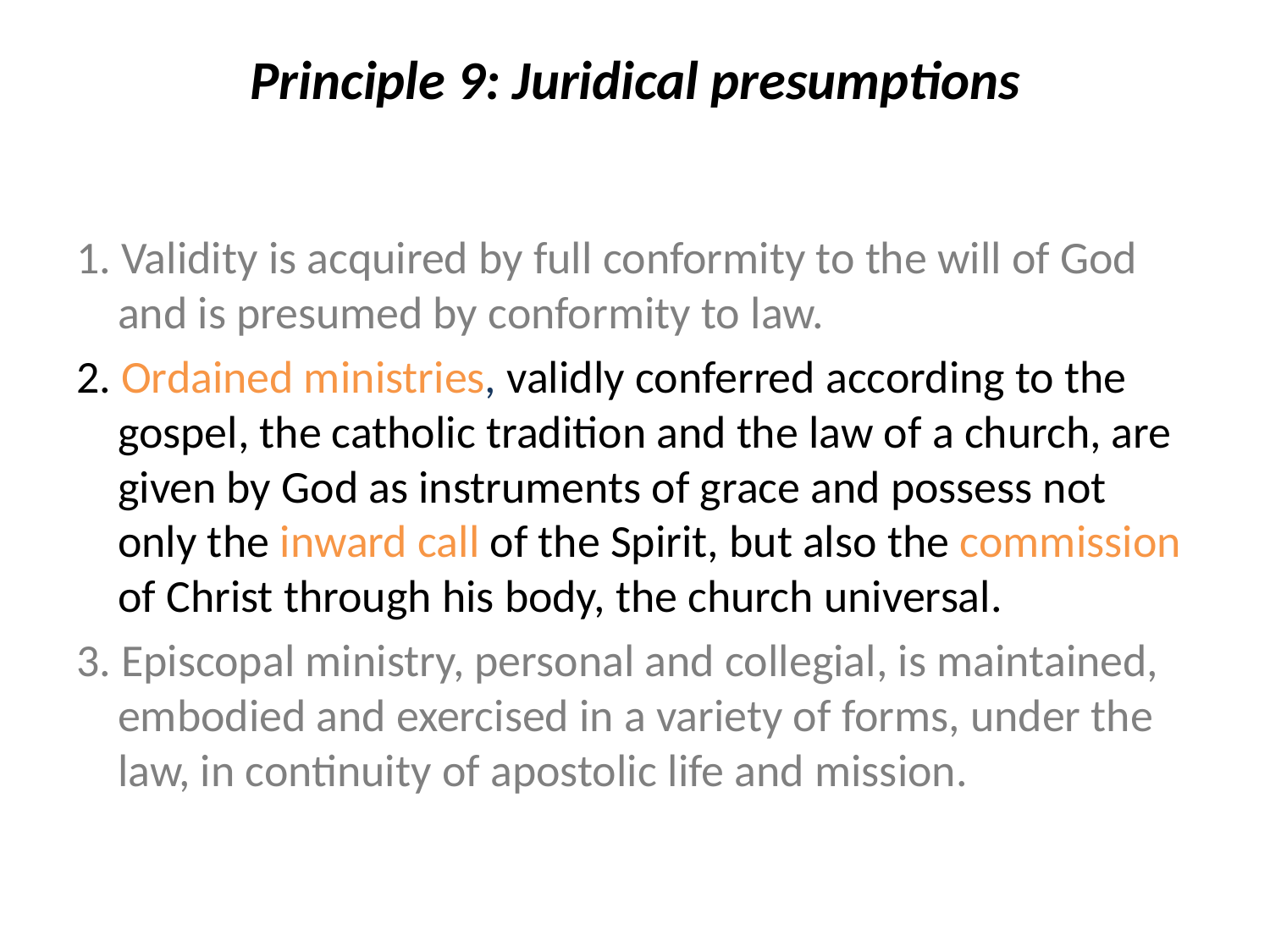

# Principle 9: Juridical presumptions
1. Validity is acquired by full conformity to the will of God and is presumed by conformity to law.
2. Ordained ministries, validly conferred according to the gospel, the catholic tradition and the law of a church, are given by God as instruments of grace and possess not only the inward call of the Spirit, but also the commission of Christ through his body, the church universal.
3. Episcopal ministry, personal and collegial, is maintained, embodied and exercised in a variety of forms, under the law, in continuity of apostolic life and mission.